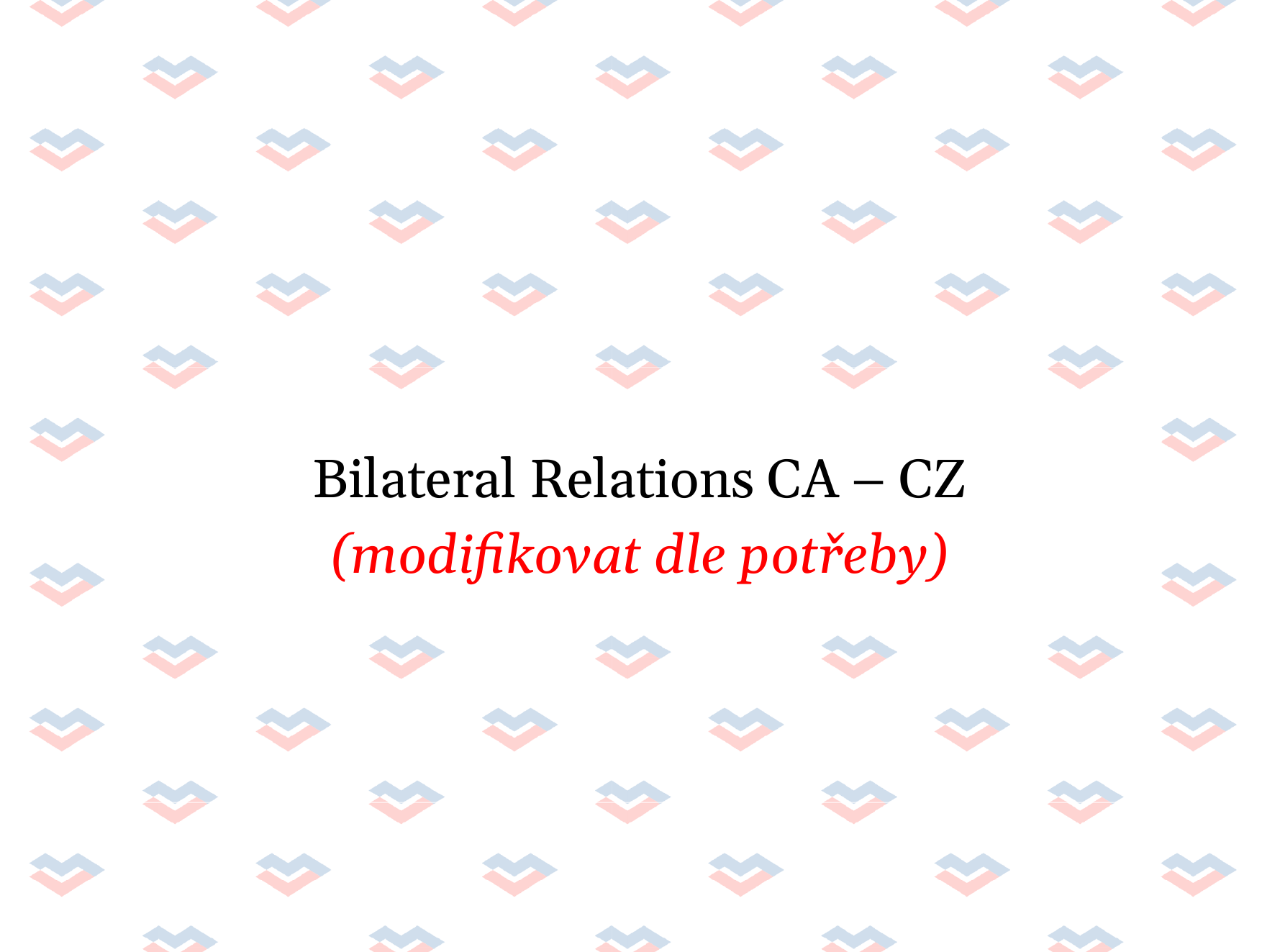

# Bilateral Relations CA – CZ (modifikovat dle potřeby)